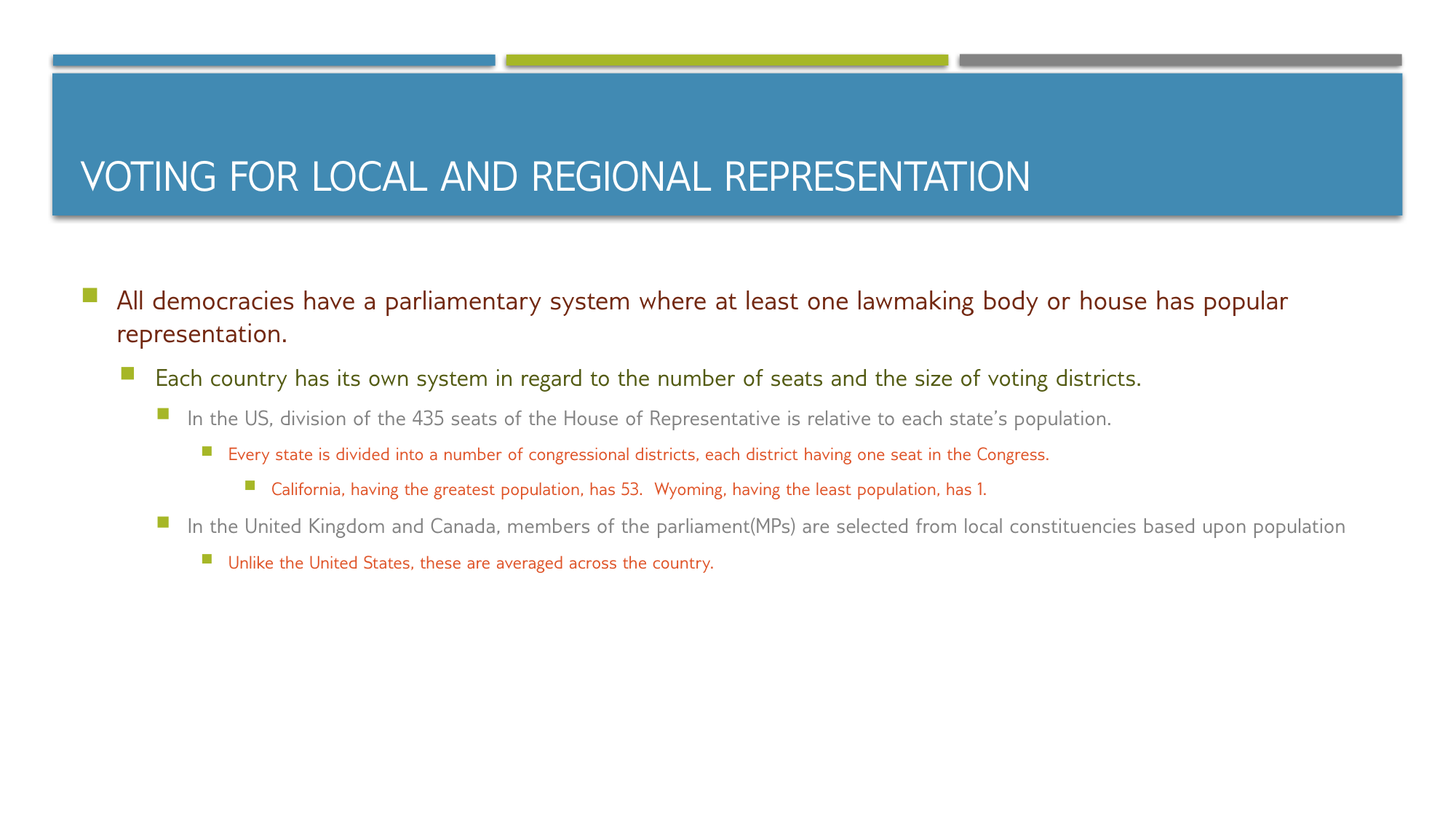

# Voting for Local and Regional Representation
All democracies have a parliamentary system where at least one lawmaking body or house has popular representation.
Each country has its own system in regard to the number of seats and the size of voting districts.
In the US, division of the 435 seats of the House of Representative is relative to each state’s population.
Every state is divided into a number of congressional districts, each district having one seat in the Congress.
California, having the greatest population, has 53.  Wyoming, having the least population, has 1.
In the United Kingdom and Canada, members of the parliament(MPs) are selected from local constituencies based upon population
Unlike the United States, these are averaged across the country.